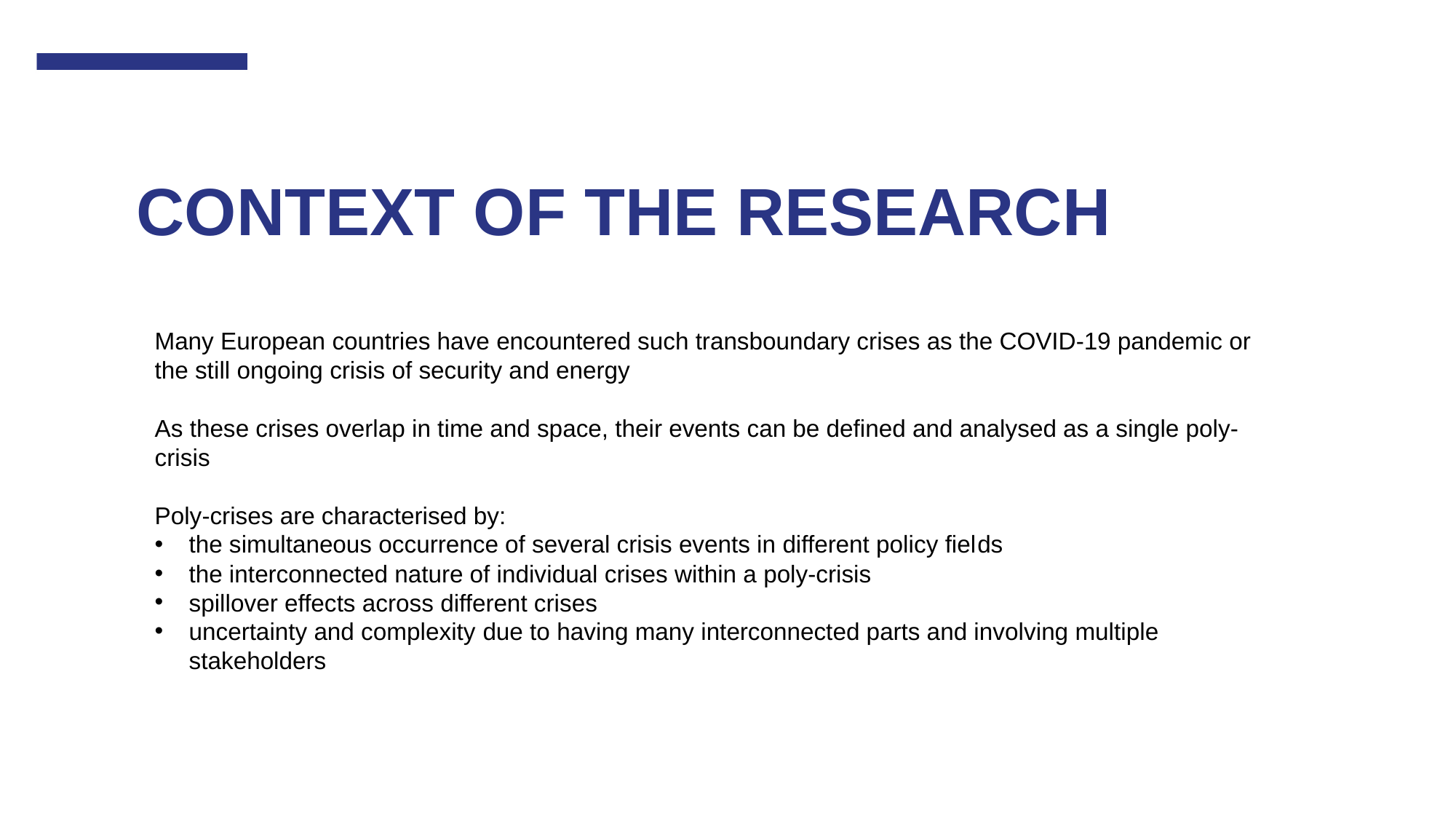

# CONTEXT OF THE RESEARCH
Many European countries have encountered such transboundary crises as the COVID-19 pandemic or the still ongoing crisis of security and energy

As these crises overlap in time and space, their events can be defined and analysed as a single poly-crisis

Poly-crises are characterised by:
the simultaneous occurrence of several crisis events in different policy fields
the interconnected nature of individual crises within a poly-crisis
spillover effects across different crises
uncertainty and complexity due to having many interconnected parts and involving multiple stakeholders